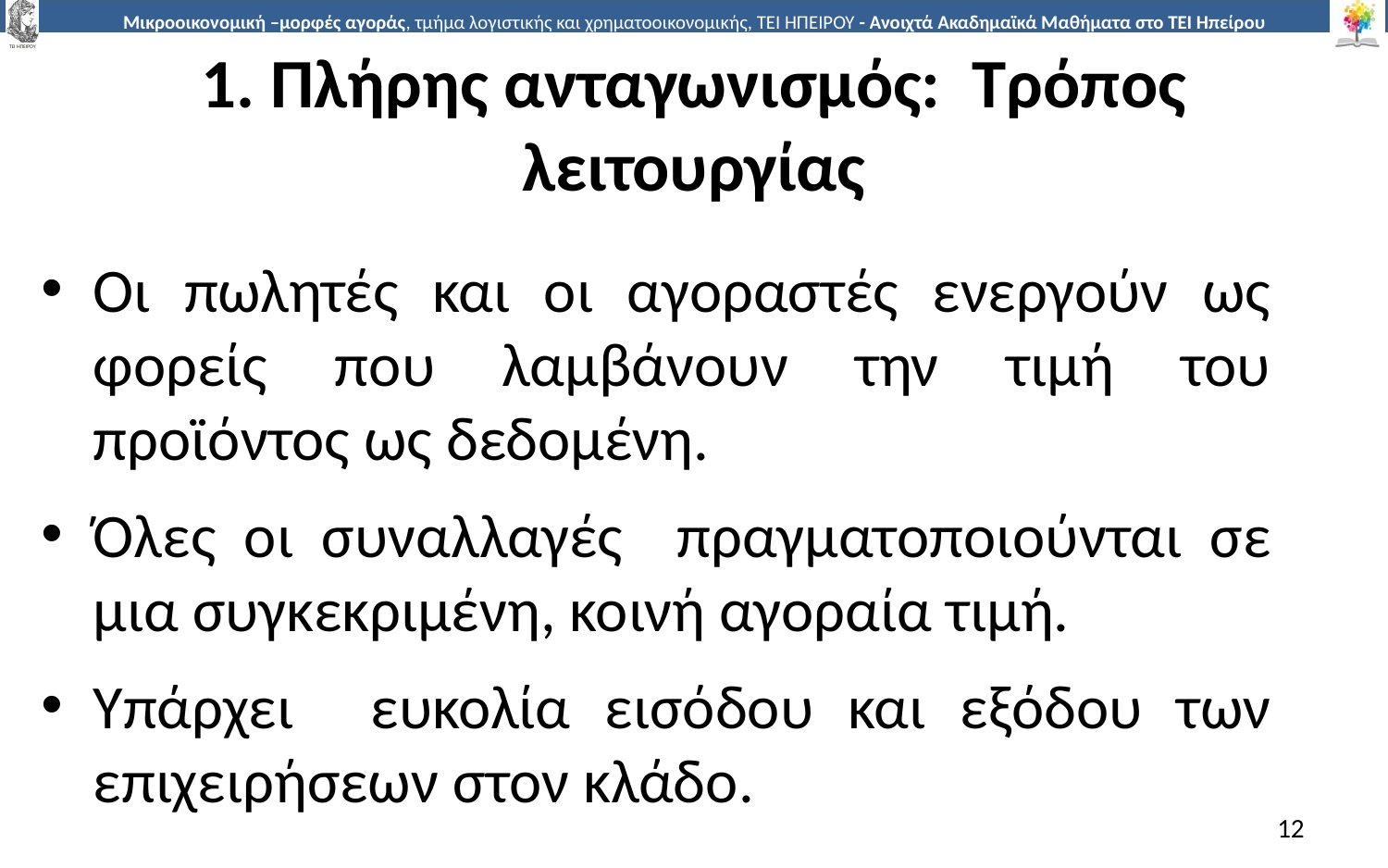

# 1. Πλήρης ανταγωνισµός:  Τρόπος λειτουργίας

Οι πωλητές και οι αγοραστές ενεργούν ως φορείς που λαµβάνουν την τιµή του προϊόντος ως δεδοµένη.
Όλες οι συναλλαγές	πραγµατοποιούνται σε µια συγκεκριµένη, κοινή αγοραία τιµή.
Υπάρχει	ευκολία εισόδου και εξόδου των επιχειρήσεων στον κλάδο.

12